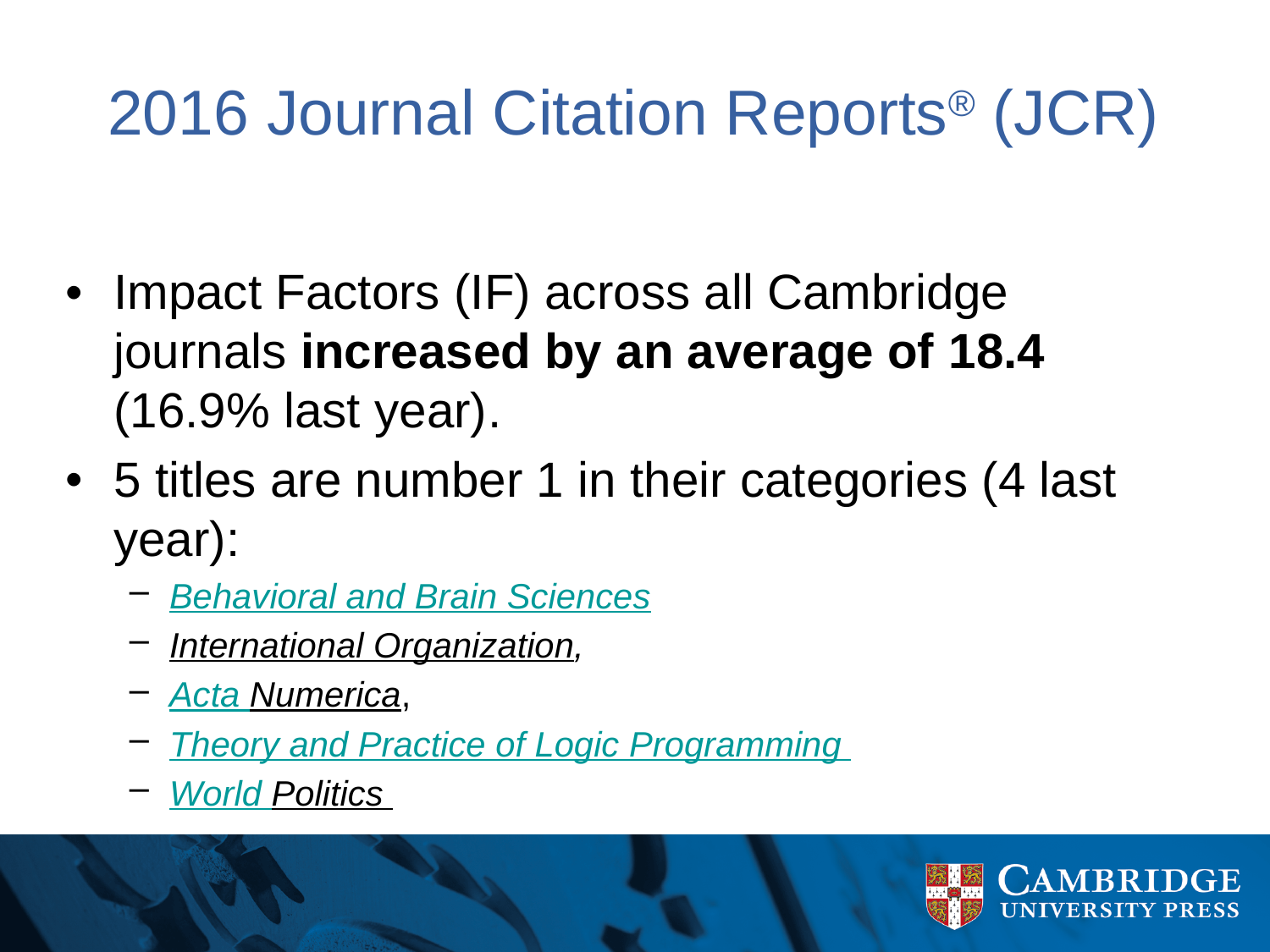

# 2016 Journal Citation Reports® (JCR)
Impact Factors (IF) across all Cambridge journals increased by an average of 18.4 (16.9% last year).
5 titles are number 1 in their categories (4 last year):
Behavioral and Brain Sciences
International Organization,
Acta Numerica,
Theory and Practice of Logic Programming
World Politics